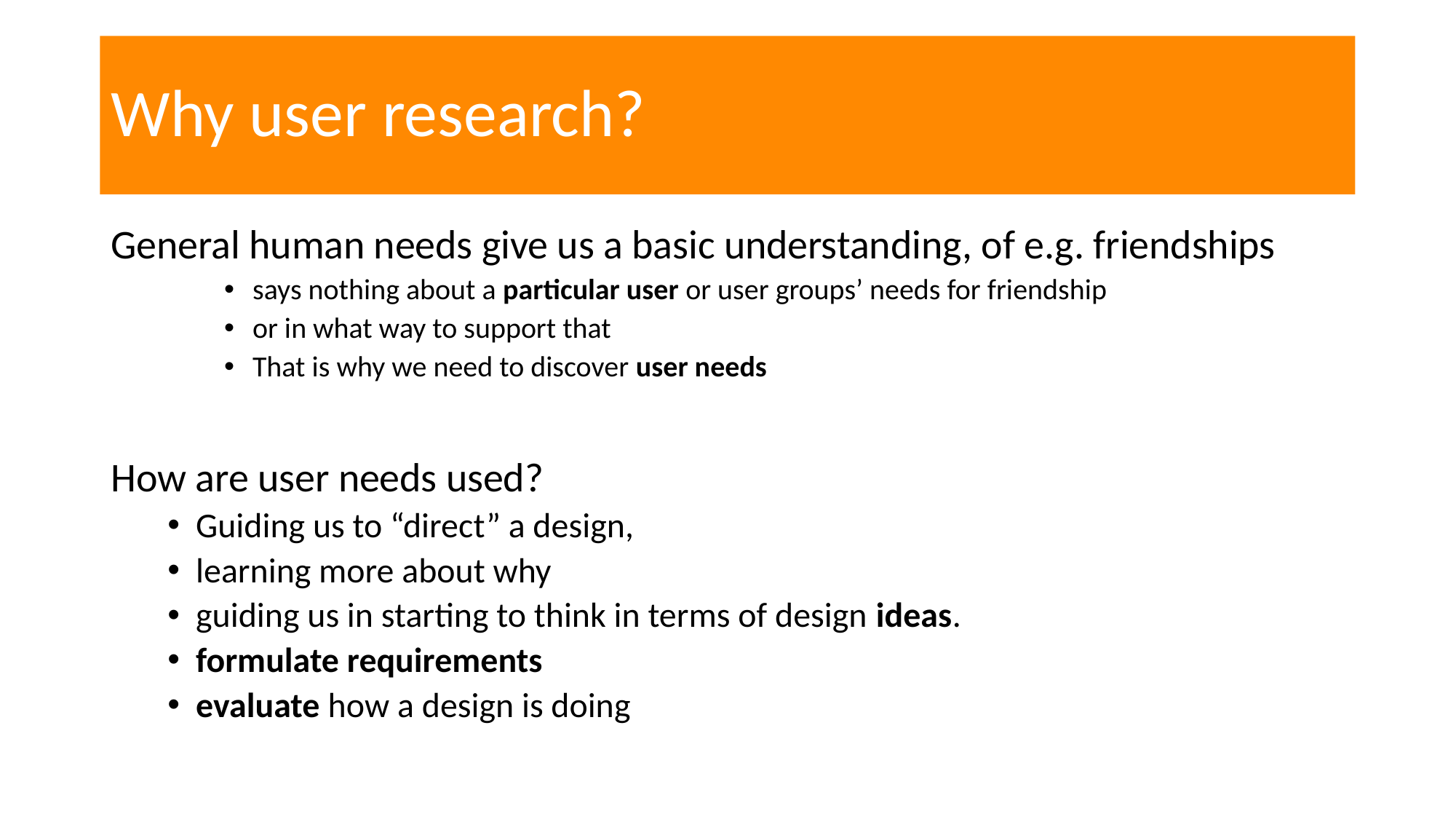

Why user research?
# Why user research?
General human needs give us a basic understanding, of e.g. friendships
says nothing about a particular user or user groups’ needs for friendship
or in what way to support that
That is why we need to discover user needs

How are user needs used?
Guiding us to “direct” a design,
learning more about why
guiding us in starting to think in terms of design ideas.
formulate requirements
evaluate how a design is doing